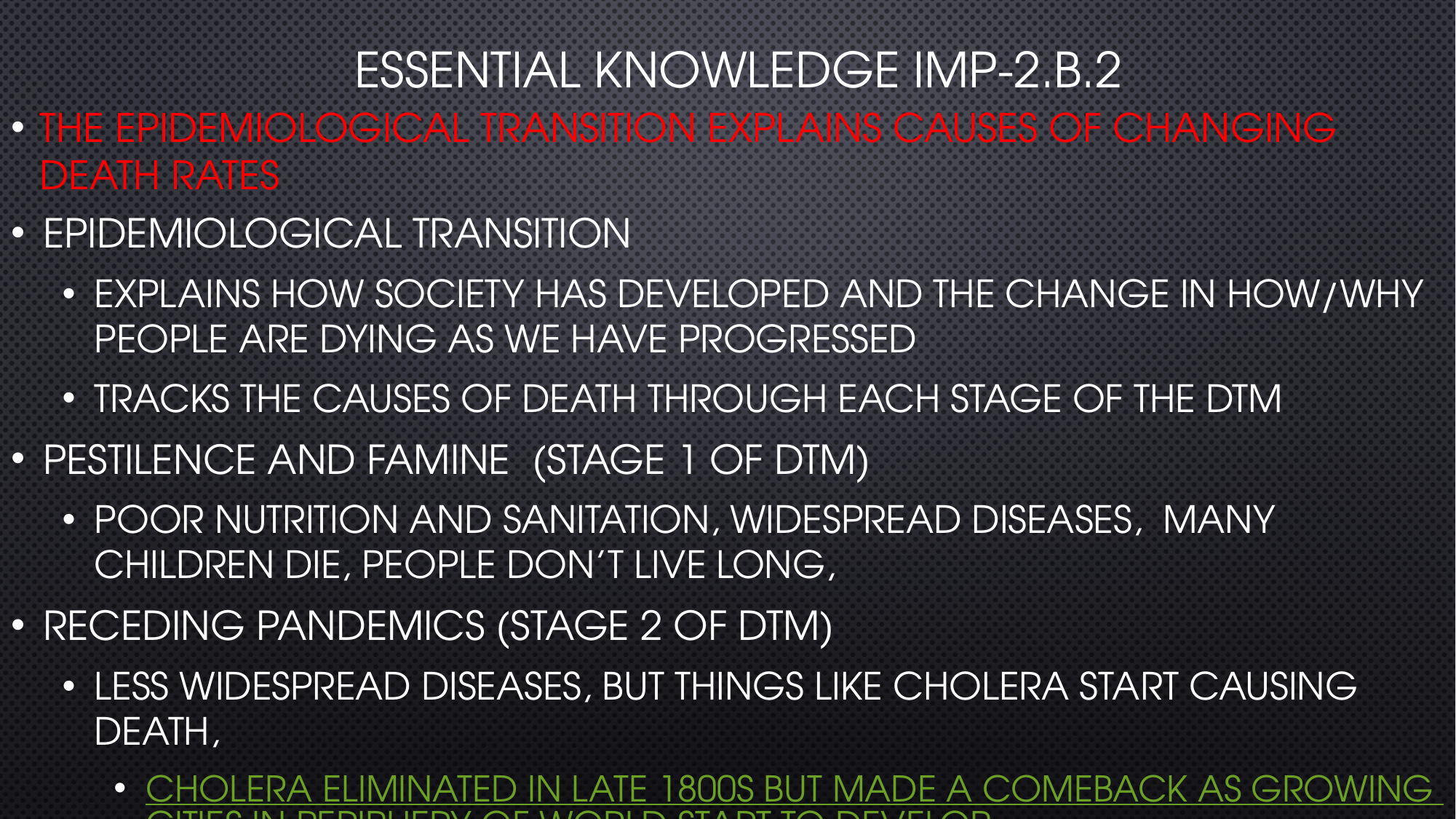

# Essential Knowledge IMP-2.B.2
The epidemiological transition explains causes of changing death rates
Epidemiological transition
Explains how society has developed and the change in how/why people are dying as we have progressed
Tracks the causes of death through each stage of the DTM
Pestilence and famine  (Stage 1 of DTM)
Poor nutrition and sanitation, widespread diseases,  many children die, people don’t live long,
Receding Pandemics (Stage 2 of DTM)
Less widespread diseases, but things like cholera start causing death,
Cholera eliminated in late 1800s but made a comeback as growing cities in periphery of world start to develop